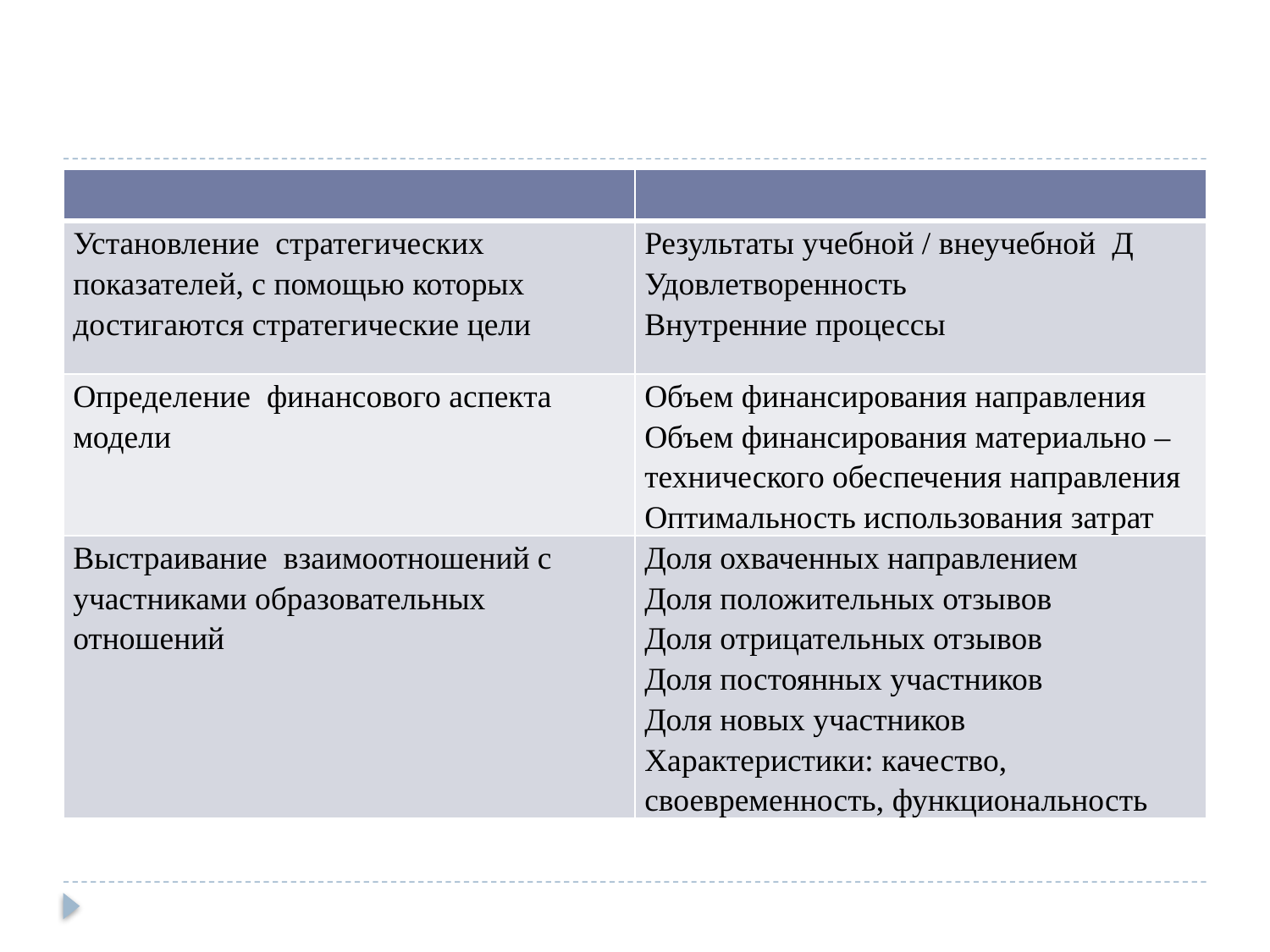

#
|  |  |
| --- | --- |
| Установление стратегических показателей, с помощью которых достигаются стратегические цели | Результаты учебной / внеучебной Д Удовлетворенность Внутренние процессы |
| Определение финансового аспекта модели | Объем финансирования направления Объем финансирования материально – технического обеспечения направления Оптимальность использования затрат |
| Выстраивание взаимоотношений с участниками образовательных отношений | Доля охваченных направлением Доля положительных отзывов Доля отрицательных отзывов Доля постоянных участников Доля новых участников Характеристики: качество, своевременность, функциональность |